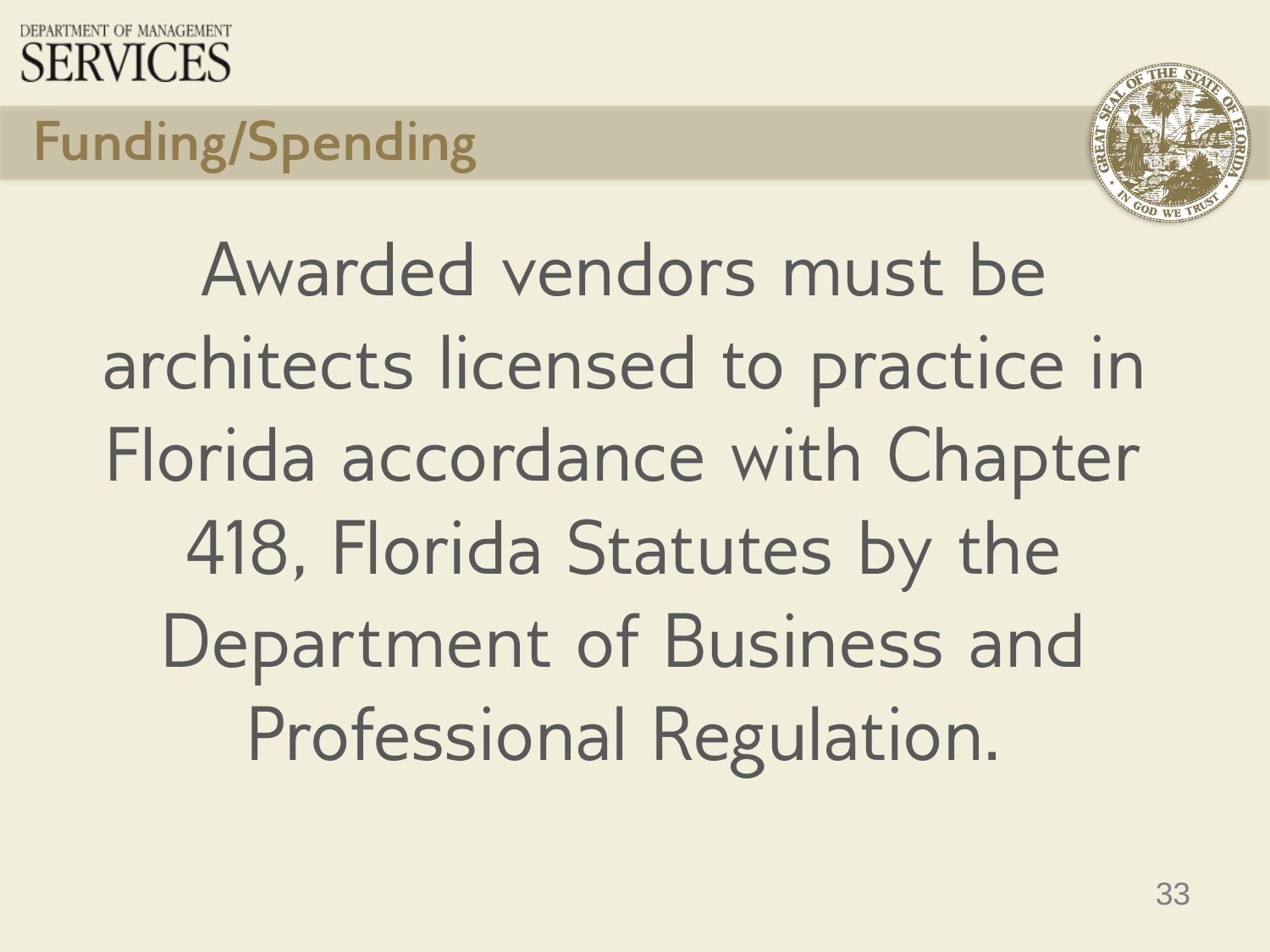

# Funding/Spending
Awarded vendors must be architects licensed to practice in Florida accordance with Chapter 418, Florida Statutes by the Department of Business and Professional Regulation.